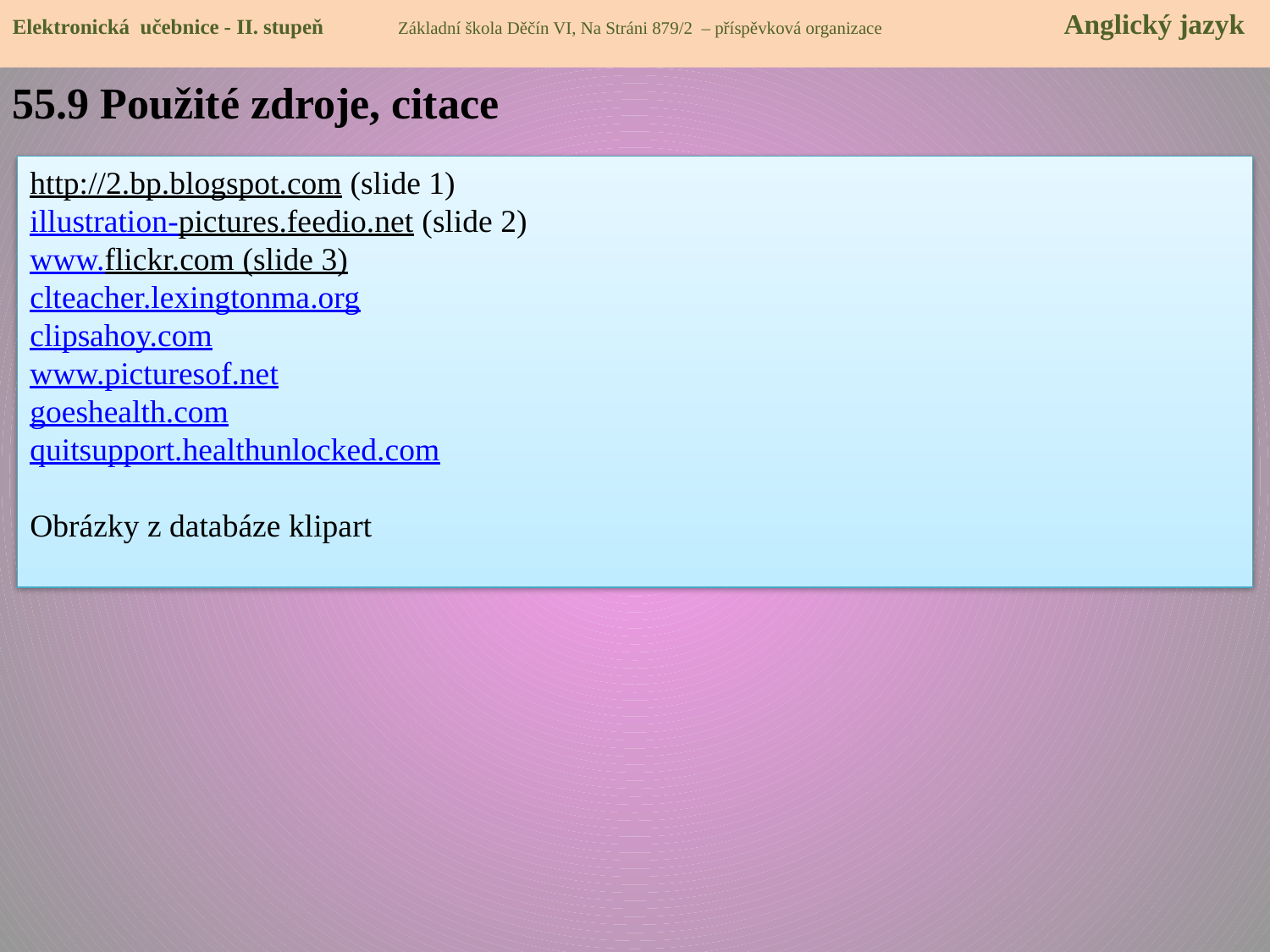

Elektronická  učebnice - II. stupeň              Základní škola Děčín VI, Na Stráni 879/2  – příspěvková organizace                                	        Anglický jazyk

55.9 Použité zdroje, citace
http://2.bp.blogspot.com (slide 1)
illustration-pictures.feedio.net (slide 2)
www.flickr.com (slide 3)
clteacher.lexingtonma.org
clipsahoy.com
www.picturesof.net
goeshealth.com
quitsupport.healthunlocked.com

Obrázky z databáze klipart